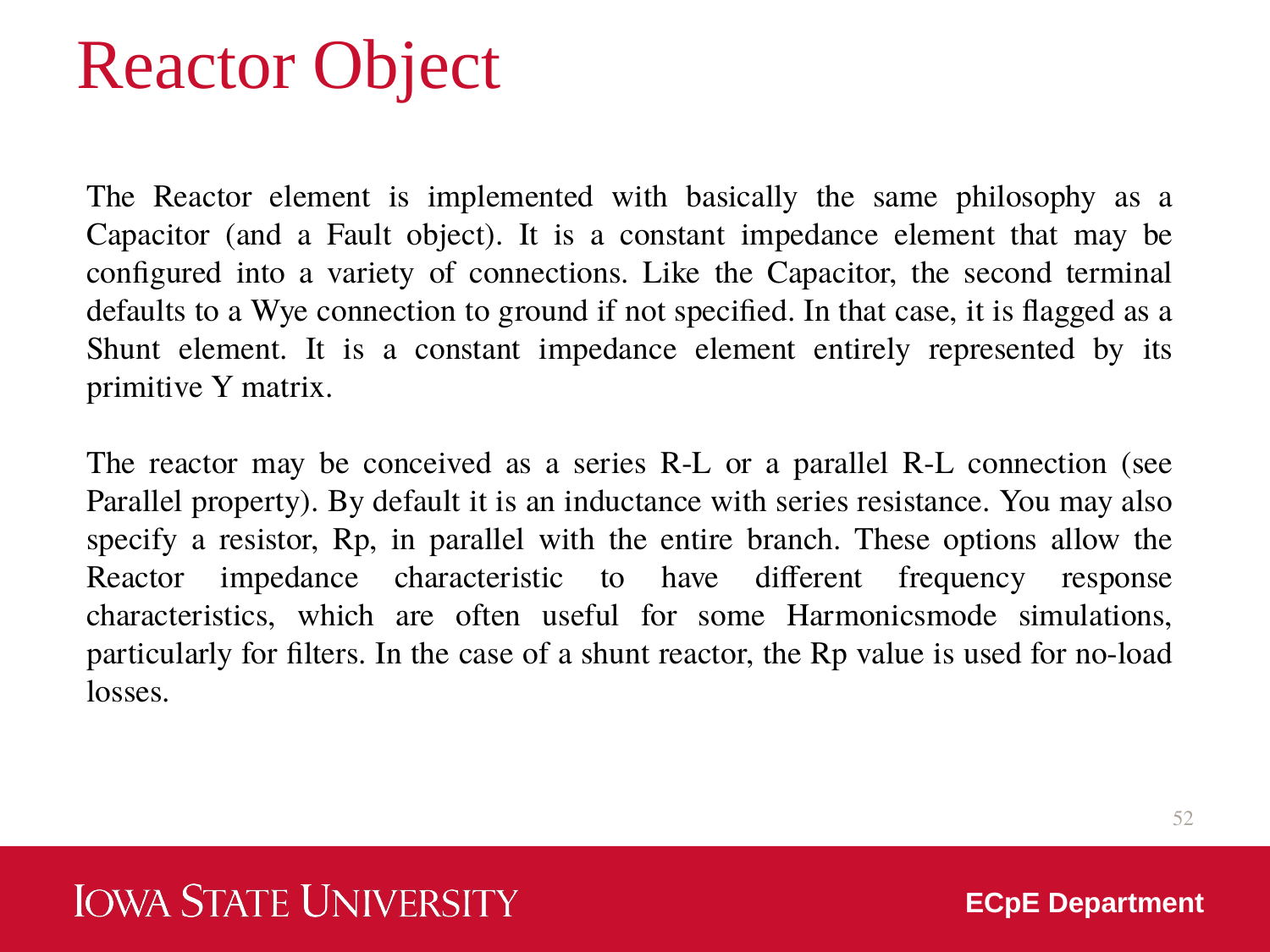

# Reactor Object
The Reactor element is implemented with basically the same philosophy as a Capacitor (and a Fault object). It is a constant impedance element that may be configured into a variety of connections. Like the Capacitor, the second terminal defaults to a Wye connection to ground if not specified. In that case, it is flagged as a Shunt element. It is a constant impedance element entirely represented by its primitive Y matrix.

The reactor may be conceived as a series R‐L or a parallel R‐L connection (see Parallel property). By default it is an inductance with series resistance. You may also specify a resistor, Rp, in parallel with the entire branch. These options allow the Reactor impedance characteristic to have different frequency response characteristics, which are often useful for some Harmonicsmode simulations, particularly for filters. In the case of a shunt reactor, the Rp value is used for no‐load losses.
52
ECpE Department